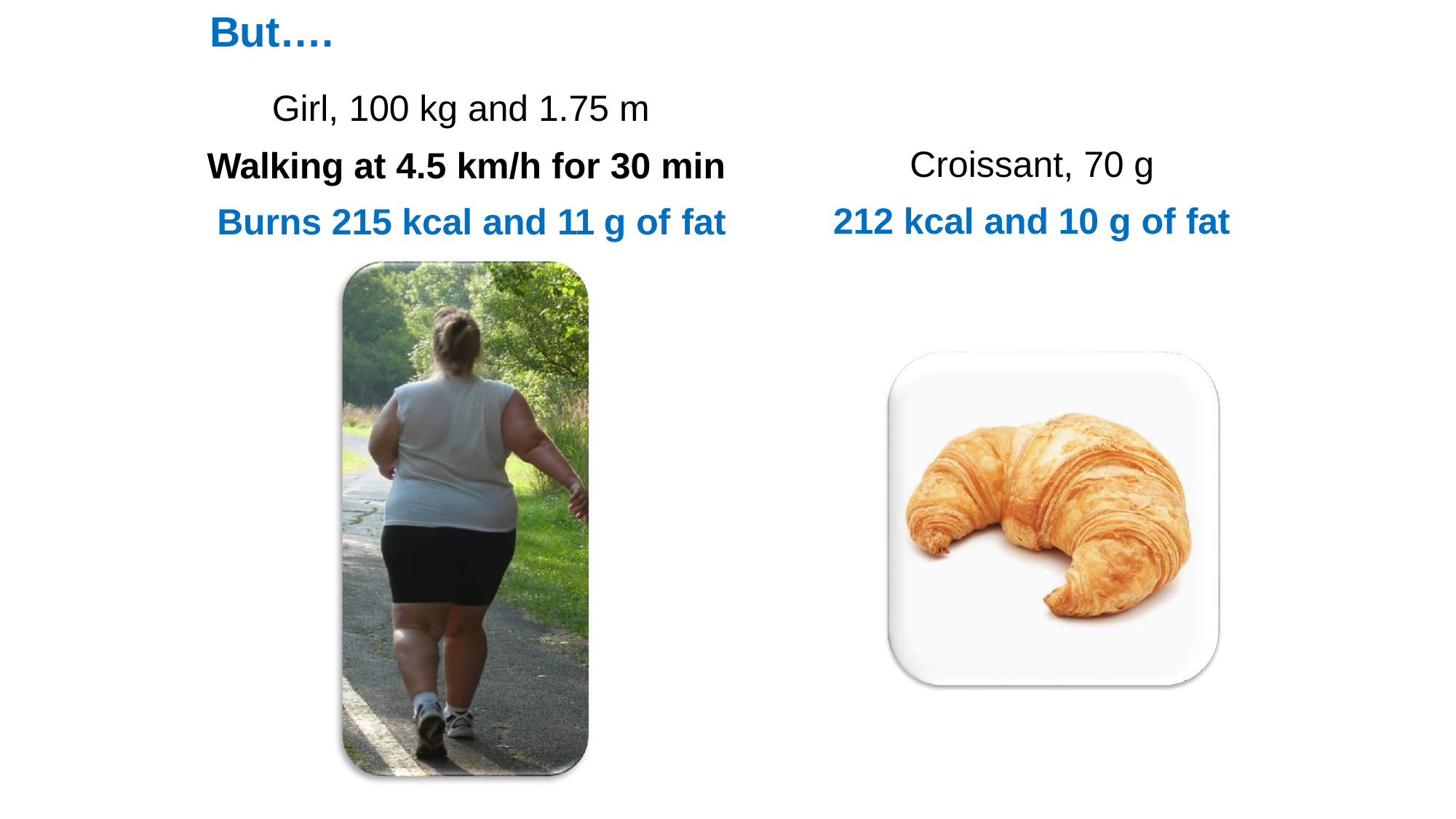

# But….
Girl, 100 kg and 1.75 m  Walking at 4.5 km/h for 30 min  Burns 215 kcal and 11 g of fat
Croissant, 70 g
212 kcal and 10 g of fat